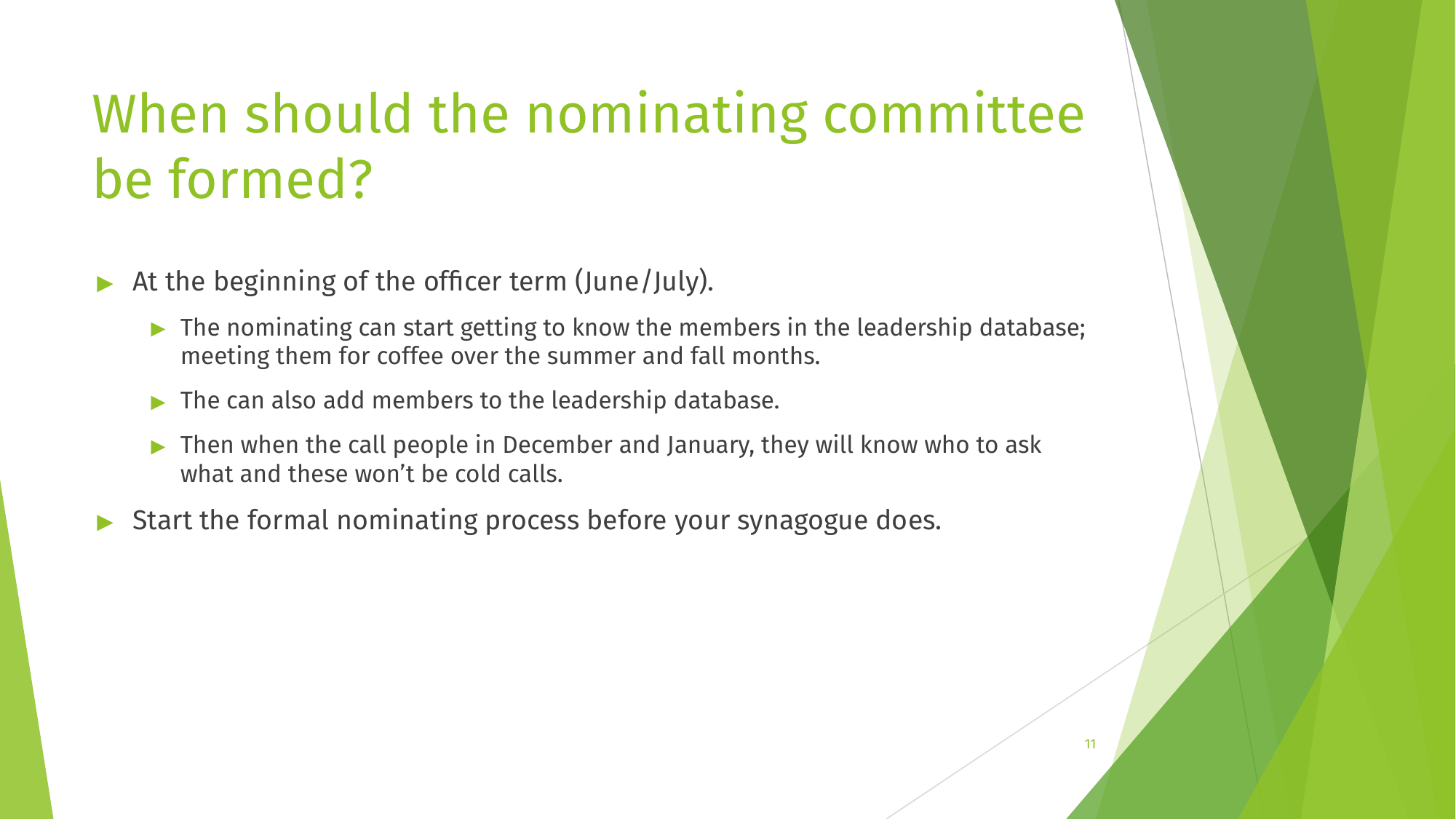

# When should the nominating committee be formed?
At the beginning of the officer term (June/July).
The nominating can start getting to know the members in the leadership database; meeting them for coffee over the summer and fall months.
The can also add members to the leadership database.
Then when the call people in December and January, they will know who to ask what and these won’t be cold calls.
Start the formal nominating process before your synagogue does.

11